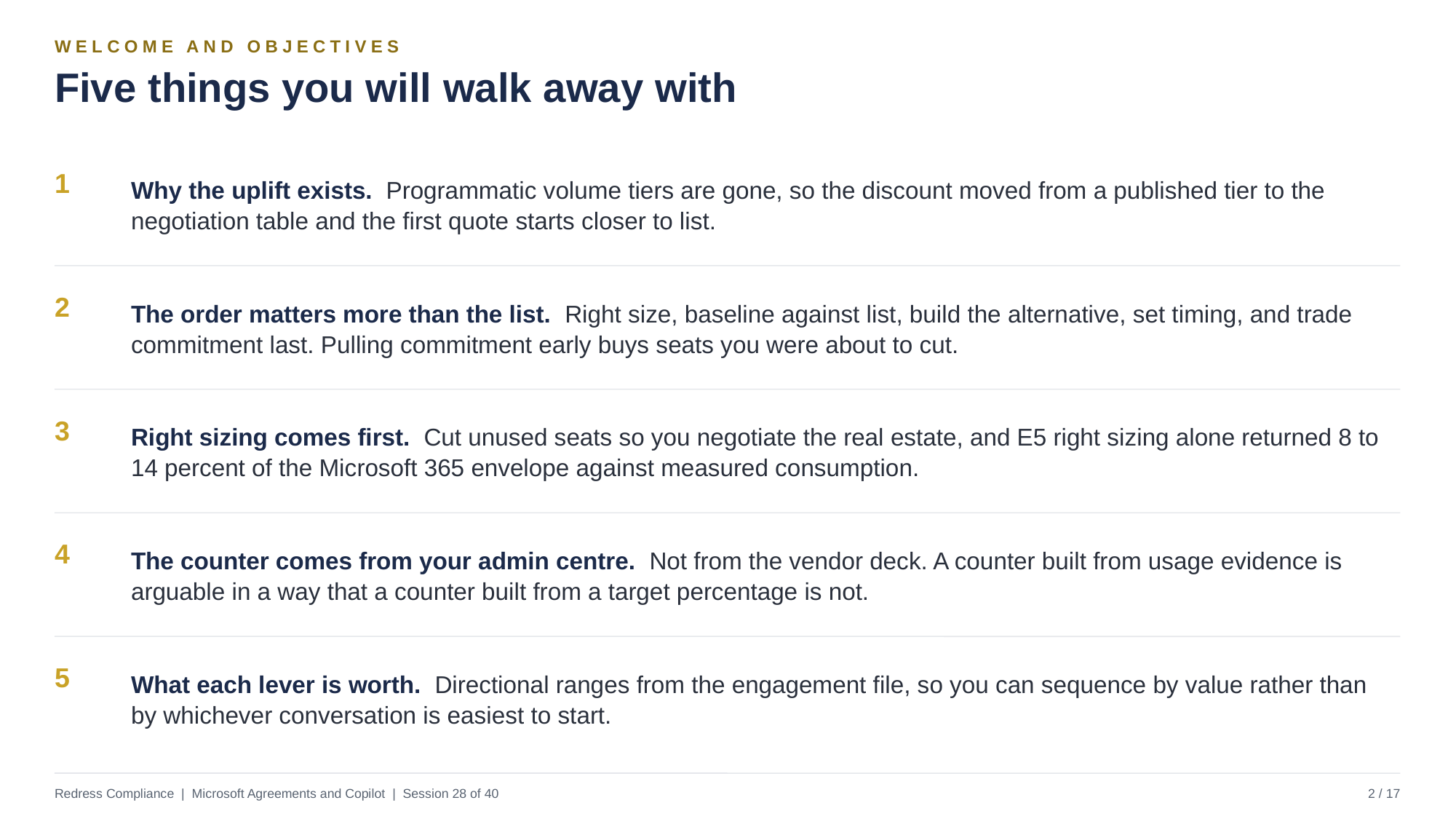

WELCOME AND OBJECTIVES
Five things you will walk away with
Why the uplift exists.  Programmatic volume tiers are gone, so the discount moved from a published tier to the negotiation table and the first quote starts closer to list.
1

The order matters more than the list.  Right size, baseline against list, build the alternative, set timing, and trade commitment last. Pulling commitment early buys seats you were about to cut.
2

Right sizing comes first.  Cut unused seats so you negotiate the real estate, and E5 right sizing alone returned 8 to 14 percent of the Microsoft 365 envelope against measured consumption.
3

The counter comes from your admin centre.  Not from the vendor deck. A counter built from usage evidence is arguable in a way that a counter built from a target percentage is not.
4

What each lever is worth.  Directional ranges from the engagement file, so you can sequence by value rather than by whichever conversation is easiest to start.
5

Redress Compliance  |  Microsoft Agreements and Copilot  |  Session 28 of 40
2 / 17